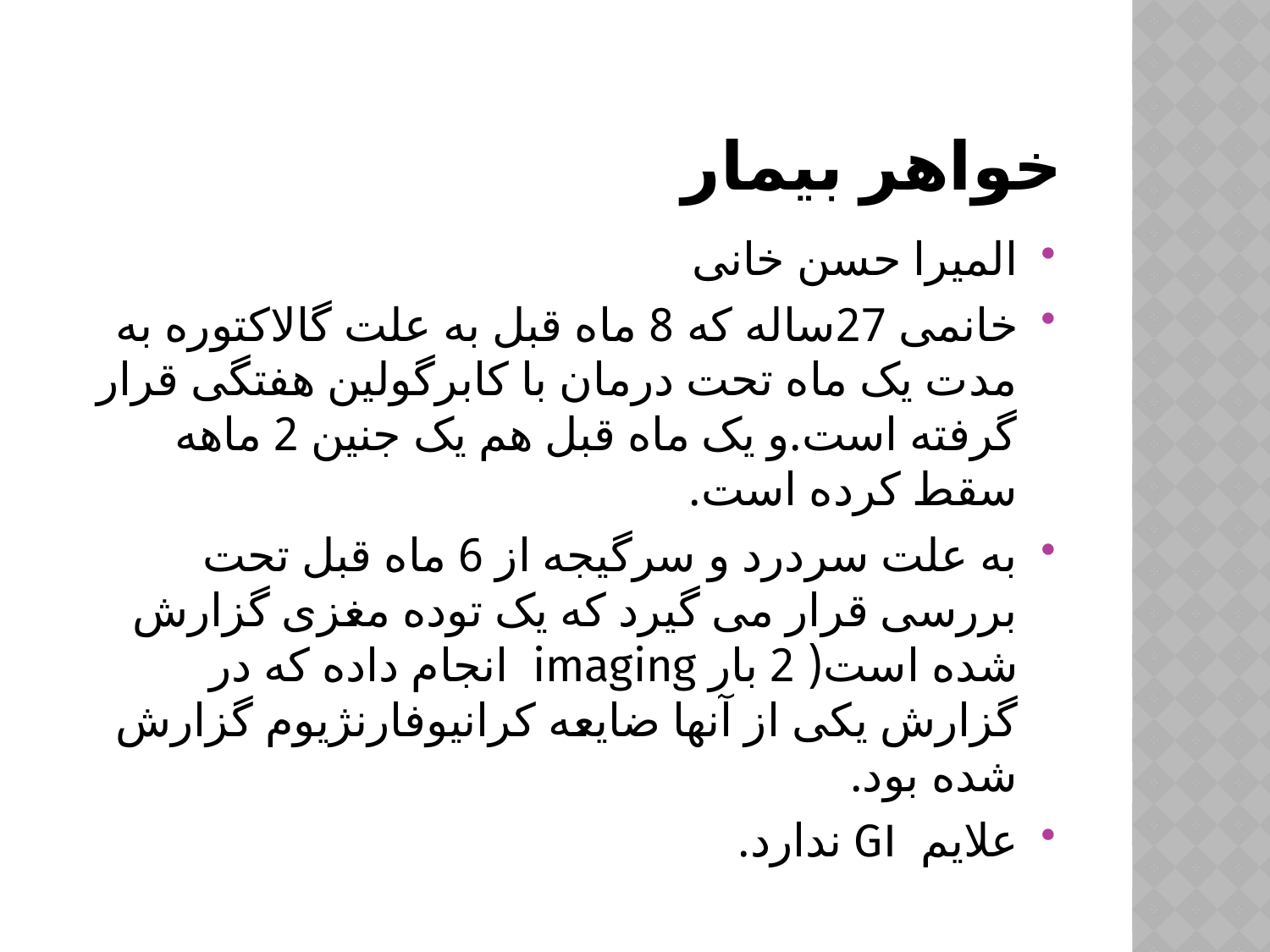

# خواهر بیمار
المیرا حسن خانی
خانمی 27ساله که 8 ماه قبل به علت گالاکتوره به مدت یک ماه تحت درمان با کابرگولین هفتگی قرار گرفته است.و یک ماه قبل هم یک جنین 2 ماهه سقط کرده است.
به علت سردرد و سرگیجه از 6 ماه قبل تحت بررسی قرار می گیرد که یک توده مغزی گزارش شده است( 2 بار imaging  انجام داده که در گزارش یکی از آنها ضایعه کرانیوفارنژیوم گزارش شده بود.
علایم  GI ندارد.